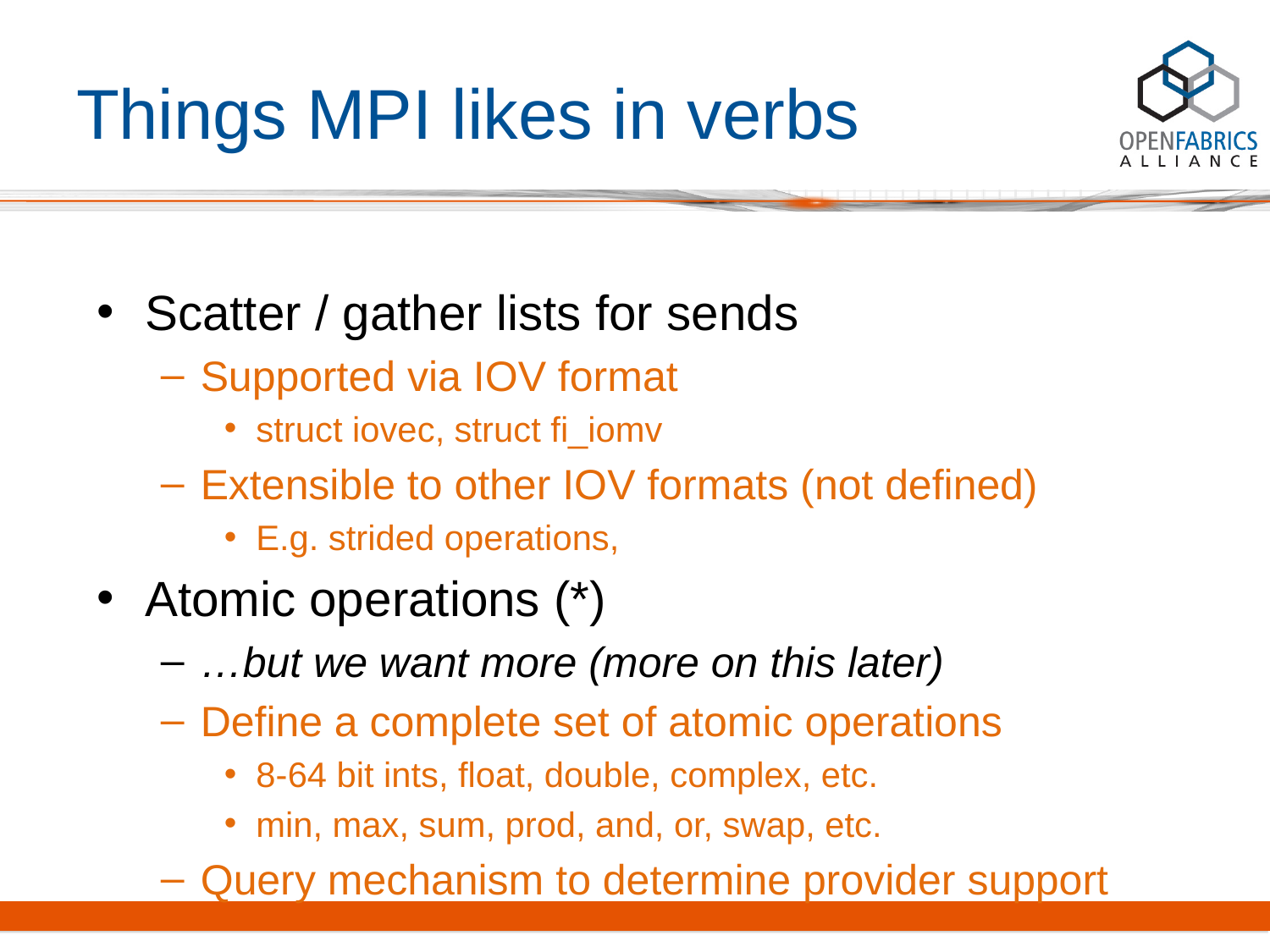

# Things MPI likes in verbs
Scatter / gather lists for sends
Supported via IOV format
struct iovec, struct fi_iomv
Extensible to other IOV formats (not defined)
E.g. strided operations,
Atomic operations (*)
…but we want more (more on this later)
Define a complete set of atomic operations
8-64 bit ints, float, double, complex, etc.
min, max, sum, prod, and, or, swap, etc.
Query mechanism to determine provider support